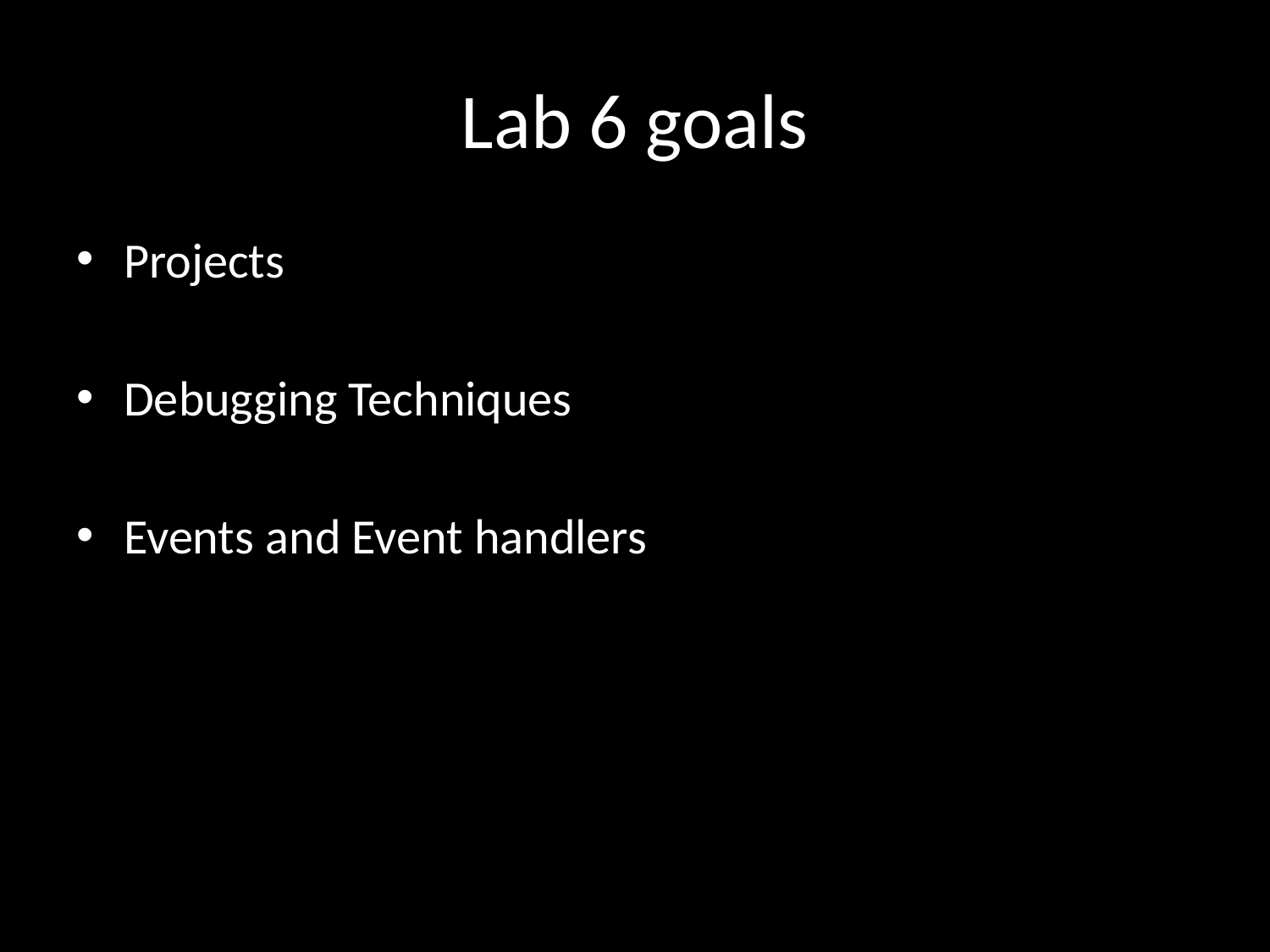

# Lab 6 goals
Projects

Debugging Techniques

Events and Event handlers